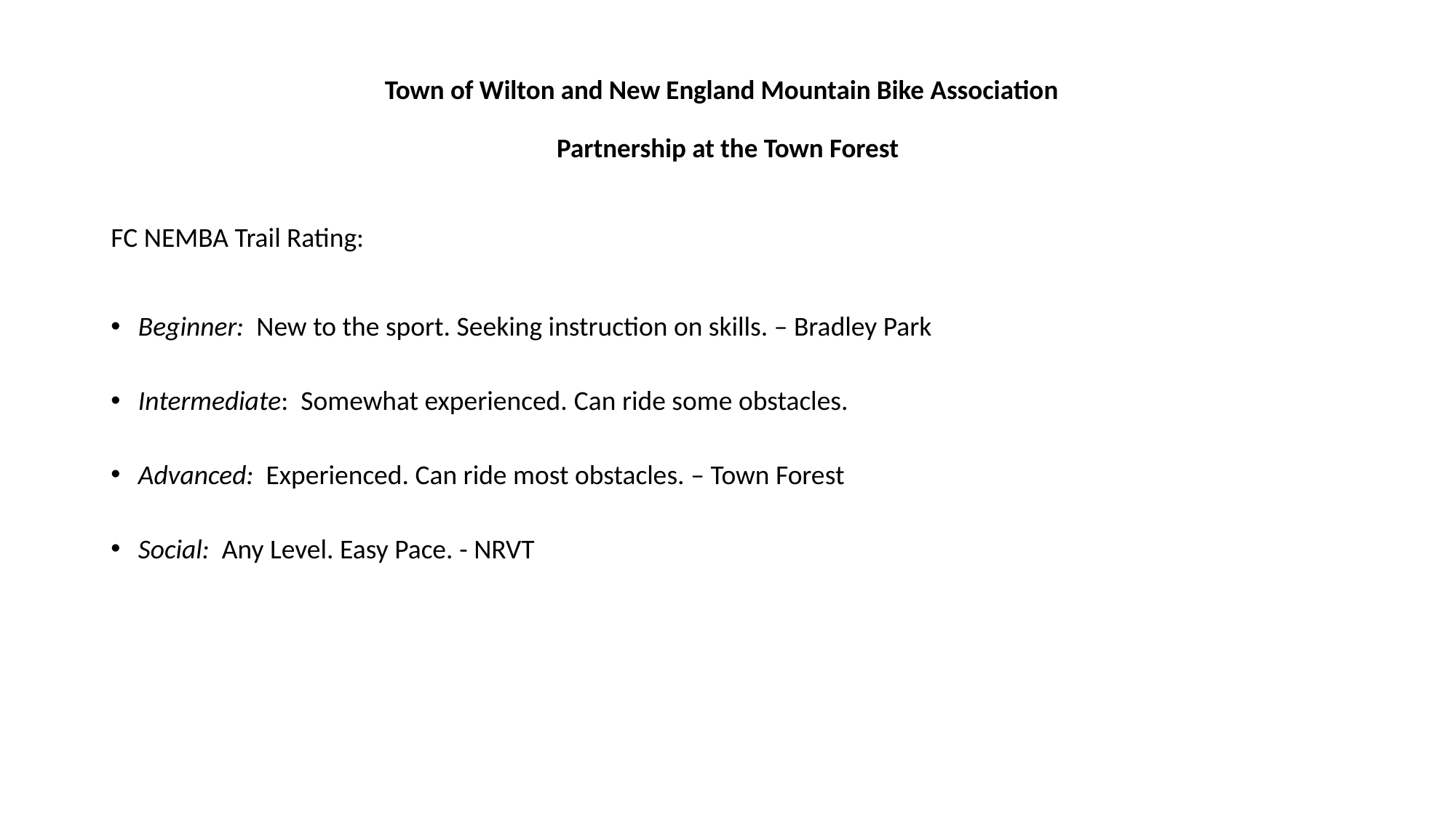

# Town of Wilton and New England Mountain Bike Association Partnership at the Town Forest
FC NEMBA Trail Rating:

Beginner:  New to the sport. Seeking instruction on skills. – Bradley Park
Intermediate:  Somewhat experienced. Can ride some obstacles.
Advanced:  Experienced. Can ride most obstacles. – Town Forest
Social:  Any Level. Easy Pace. - NRVT